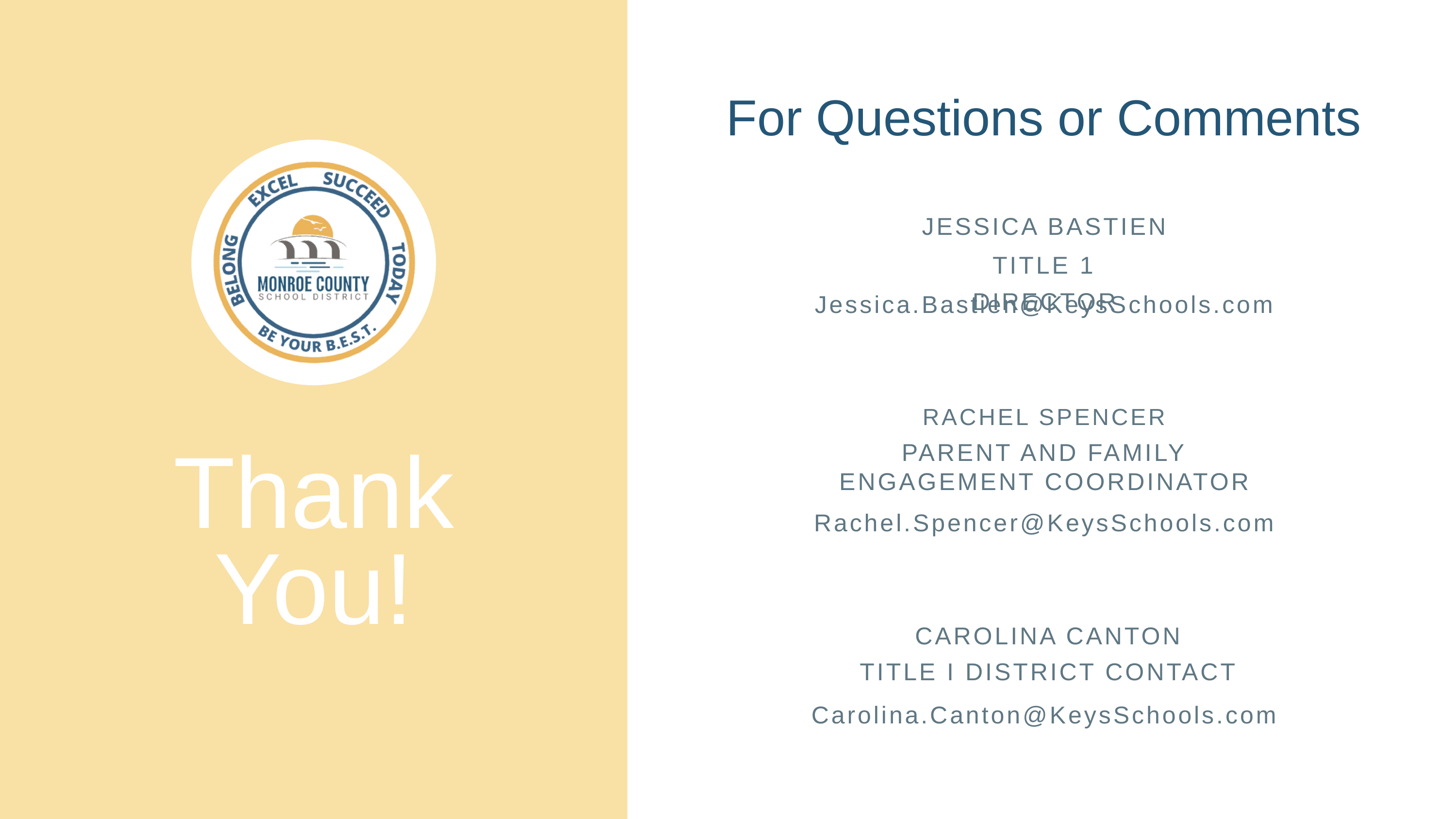

For Questions or Comments

JESSICA BASTIEN
TITLE 1 DIRECTOR
Jessica.Bastien@KeysSchools.com
RACHEL SPENCER
PARENT AND FAMILY ENGAGEMENT COORDINATOR
Rachel.Spencer@KeysSchools.com
Thank
You!
CAROLINA CANTON
TITLE I DISTRICT CONTACT
Carolina.Canton@KeysSchools.com